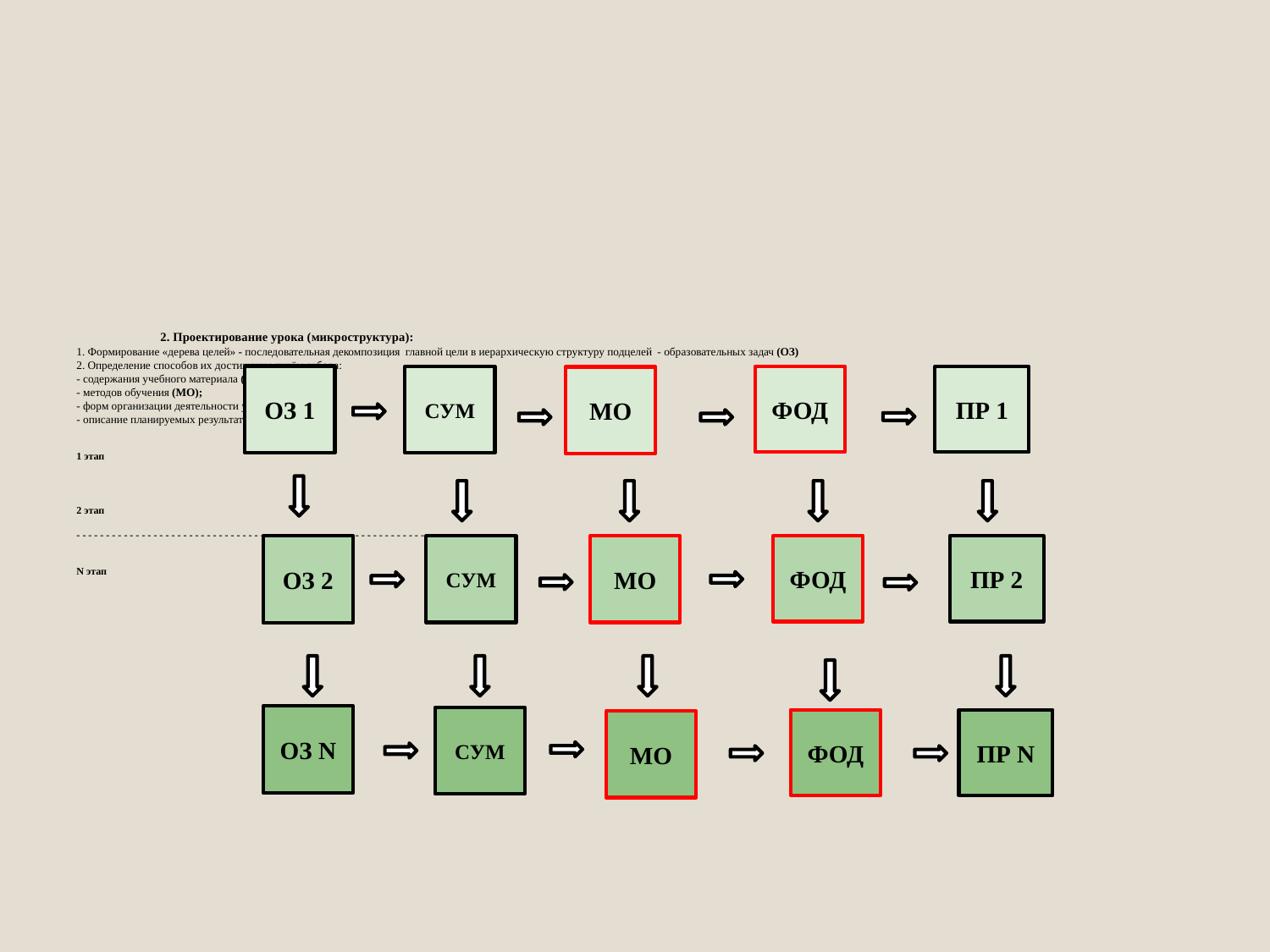

# 2. Проектирование урока (микроструктура): 1. Формирование «дерева целей» - последовательная декомпозиция  главной цели в иерархическую структуру подцелей  - образовательных задач (ОЗ) 2. Определение способов их достижения путём отбора: - содержания учебного материала (СУМ); - методов обучения (МО); - форм организации деятельности учащихся (ФОД); - описание планируемых результатов (ПР). 1 этап 2 этап - - - - - - - - - - - - - - - - - - - - - - - - - - - - - - - - - - - - - - -- - -  - - - - - - - - - - - - - - - - - - - - - - N этап
ОЗ 1
СУМ
ФОД
ПР 1
МО

ПР 2
ОЗ 2
СУМ
МО
ФОД

ОЗ N
СУМ
ФОД
ПР N
МО